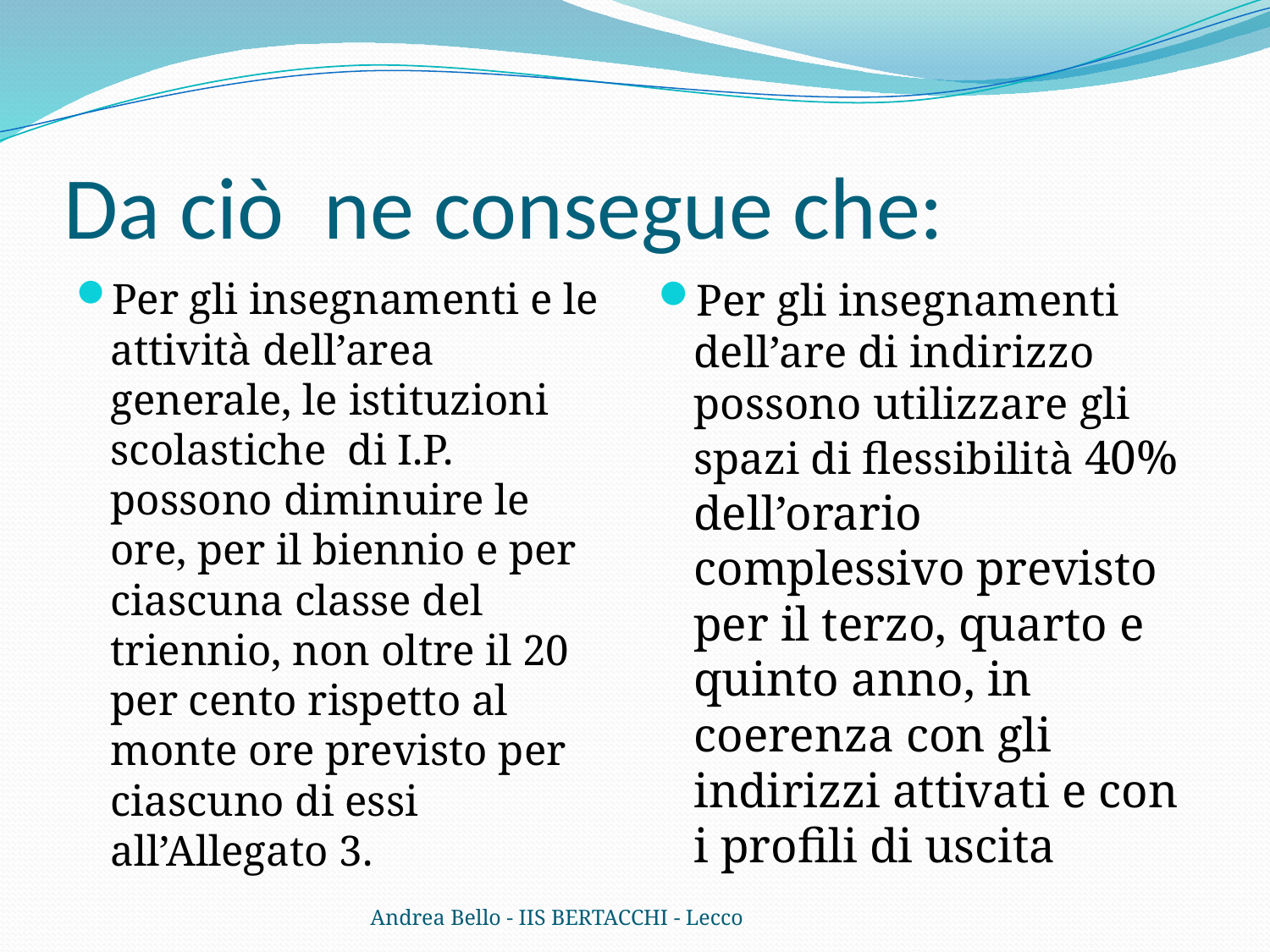

# Da ciò  ne consegue che:
Per gli insegnamenti e le attività dell’area generale, le istituzioni scolastiche  di I.P. possono diminuire le ore, per il biennio e per ciascuna classe del triennio, non oltre il 20 per cento rispetto al monte ore previsto per ciascuno di essi all’Allegato 3.
Per gli insegnamenti dell’are di indirizzo possono utilizzare gli spazi di flessibilità 40% dell’orario complessivo previsto per il terzo, quarto e quinto anno, in coerenza con gli indirizzi attivati e con i profili di uscita

Andrea Bello - IIS BERTACCHI - Lecco